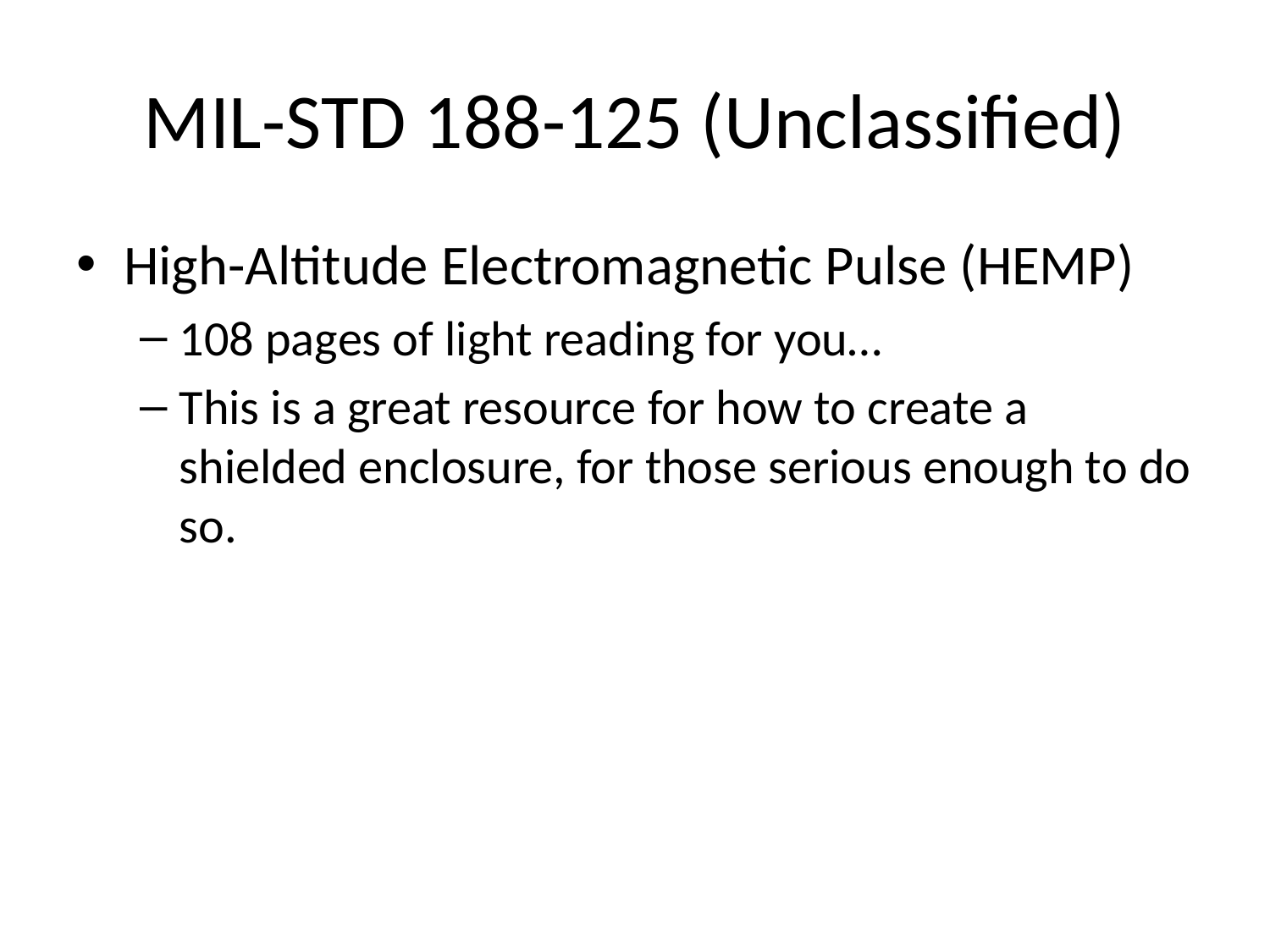

# MIL-STD 188-125 (Unclassified)
High-Altitude Electromagnetic Pulse (HEMP)
108 pages of light reading for you…
This is a great resource for how to create a shielded enclosure, for those serious enough to do so.